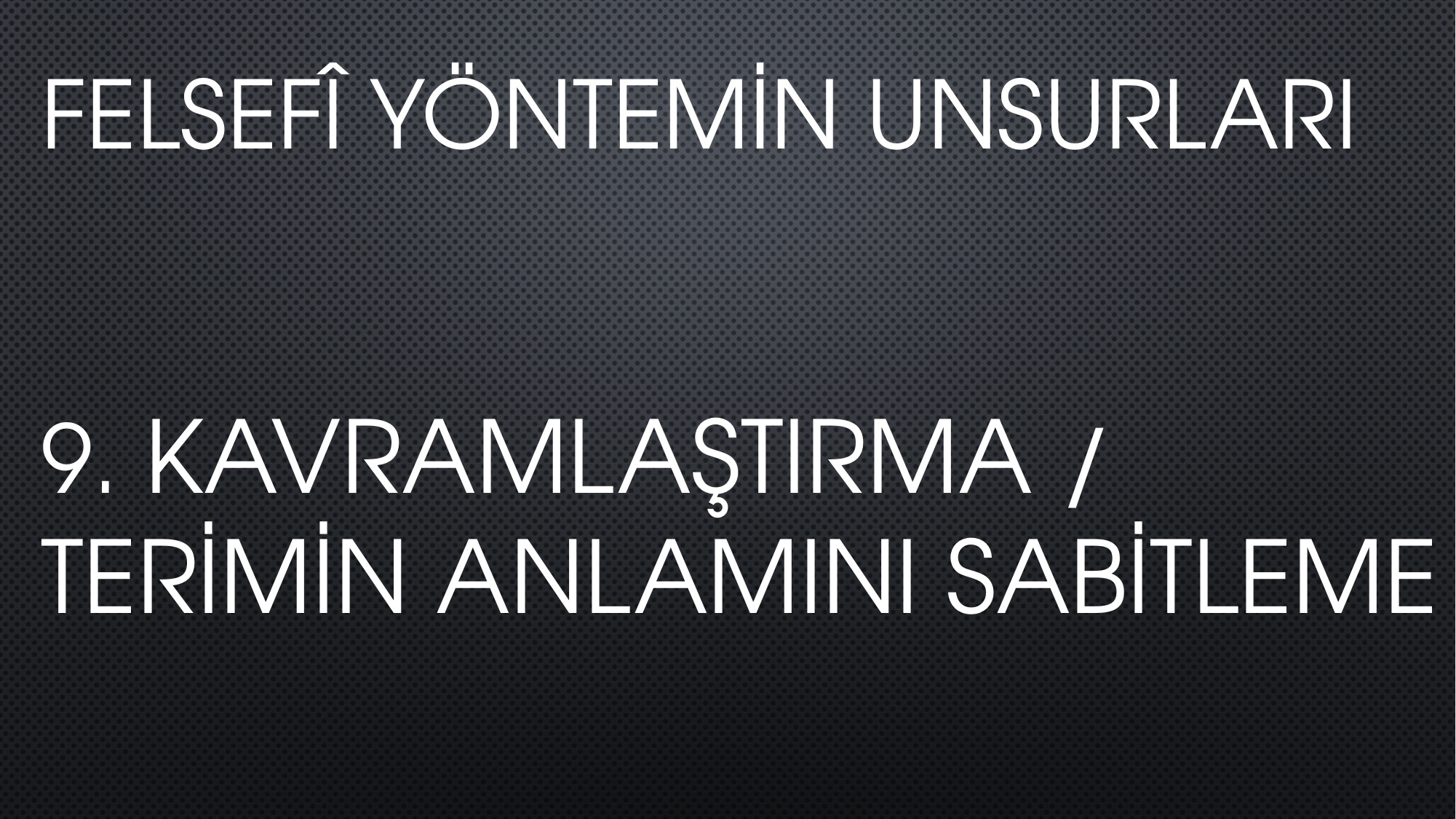

FELSEFÎ YÖNTEMİN UNSURLARI

9. KAVRAMLAŞTIRMA /
TERİMİN ANLAMINI SABİTLEME